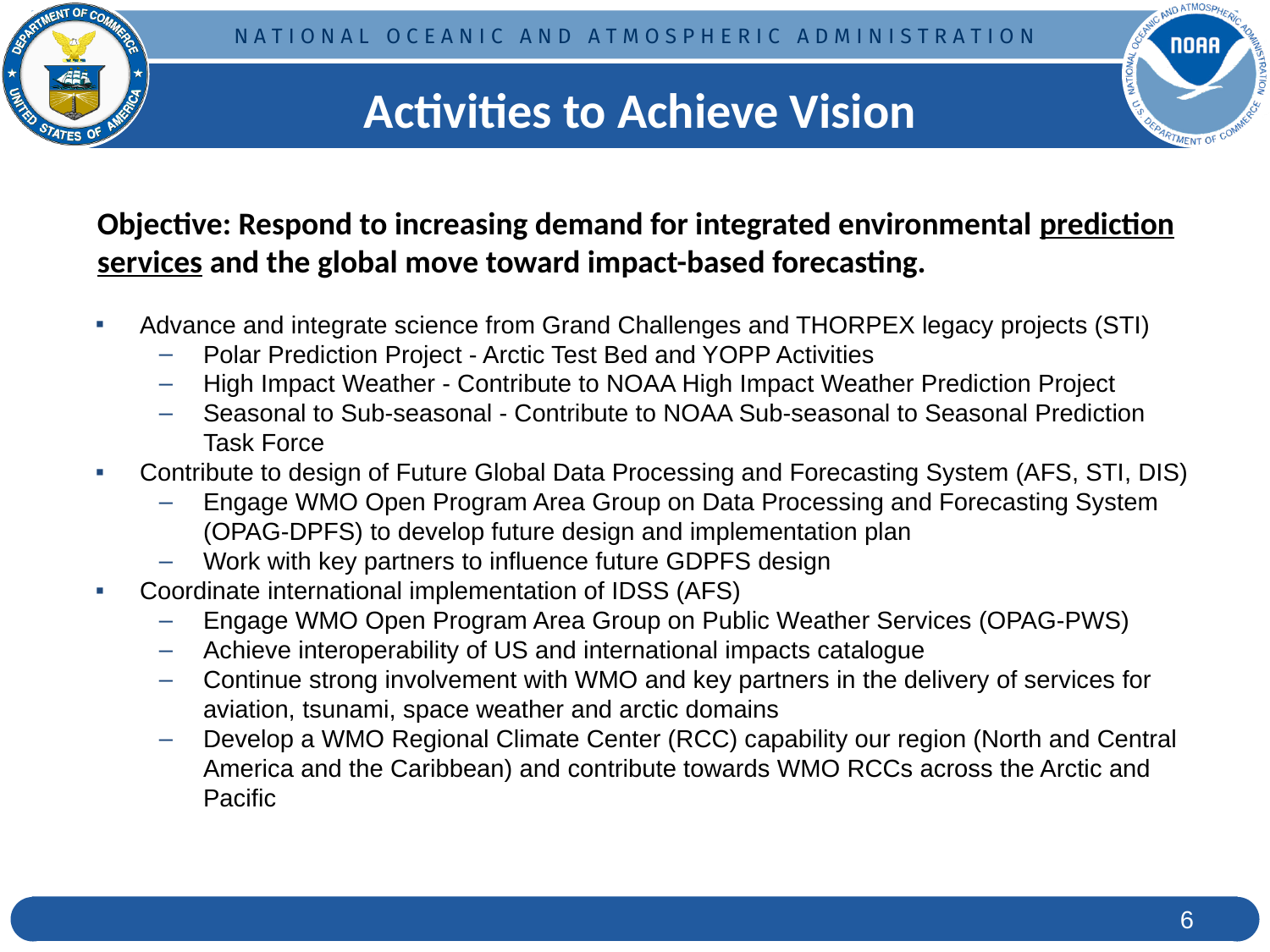

# Activities to Achieve Vision
Objective: Respond to increasing demand for integrated environmental prediction services and the global move toward impact-based forecasting.
Advance and integrate science from Grand Challenges and THORPEX legacy projects (STI)
Polar Prediction Project - Arctic Test Bed and YOPP Activities
High Impact Weather - Contribute to NOAA High Impact Weather Prediction Project
Seasonal to Sub-seasonal - Contribute to NOAA Sub-seasonal to Seasonal Prediction Task Force
Contribute to design of Future Global Data Processing and Forecasting System (AFS, STI, DIS)
Engage WMO Open Program Area Group on Data Processing and Forecasting System (OPAG-DPFS) to develop future design and implementation plan
Work with key partners to influence future GDPFS design
Coordinate international implementation of IDSS (AFS)
Engage WMO Open Program Area Group on Public Weather Services (OPAG-PWS)
Achieve interoperability of US and international impacts catalogue
Continue strong involvement with WMO and key partners in the delivery of services for aviation, tsunami, space weather and arctic domains
Develop a WMO Regional Climate Center (RCC) capability our region (North and Central America and the Caribbean) and contribute towards WMO RCCs across the Arctic and Pacific

6